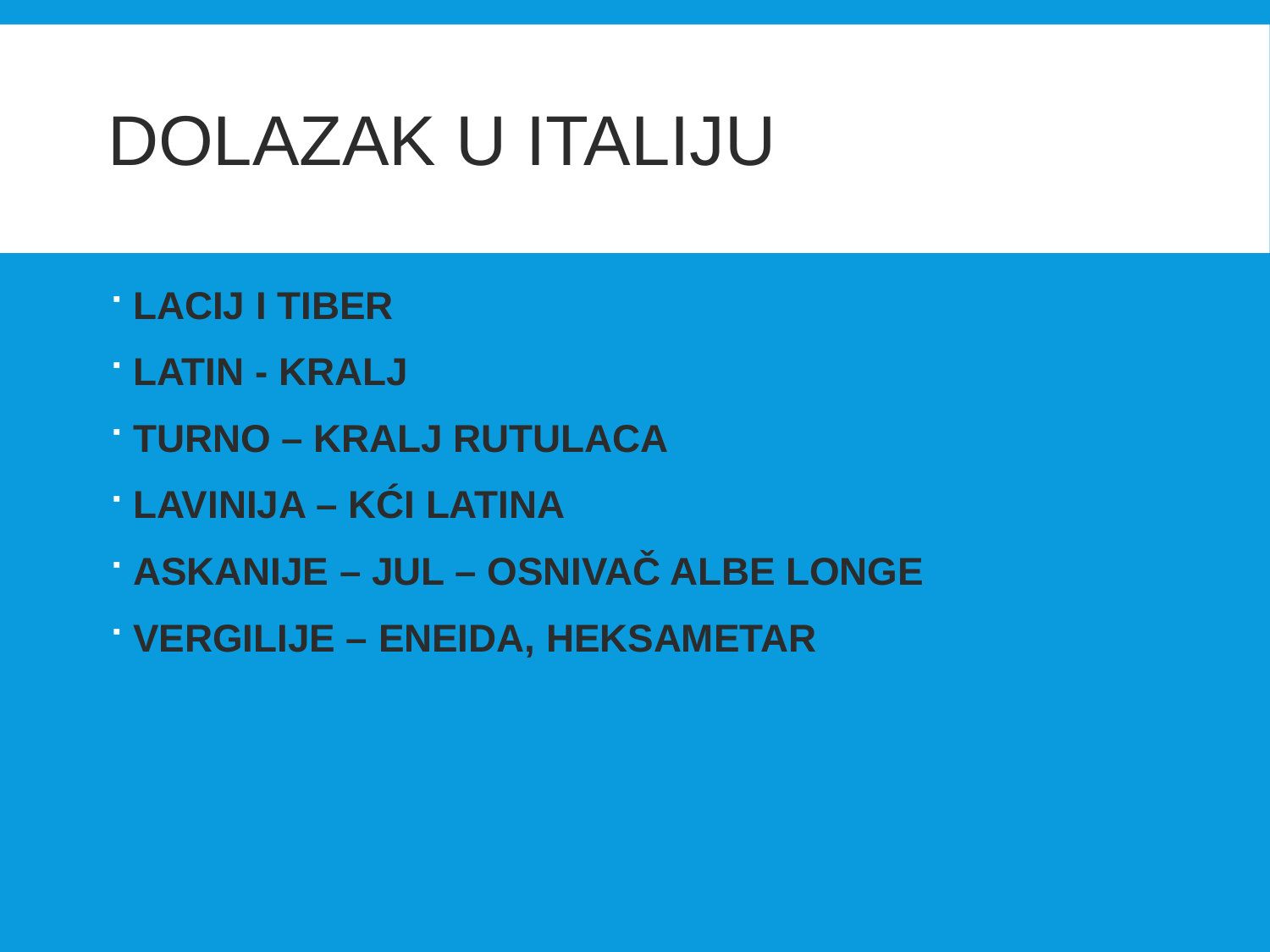

# DOLAZAK U ITALIJU
LACIJ I TIBER
LATIN - KRALJ
TURNO – KRALJ RUTULACA
LAVINIJA – KĆI LATINA
ASKANIJE – JUL – OSNIVAČ ALBE LONGE
VERGILIJE – ENEIDA, HEKSAMETAR